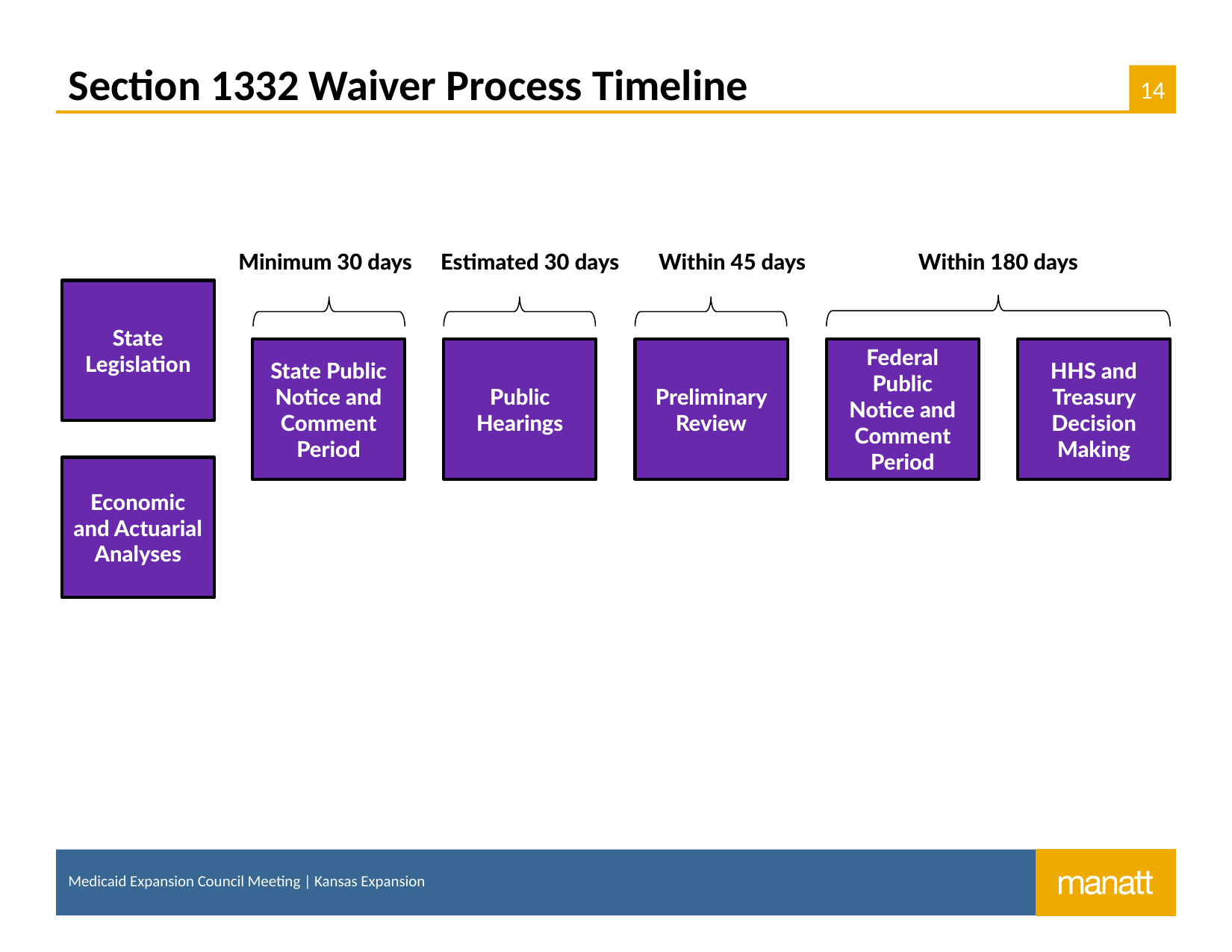

# Section 1332 Waiver Process Timeline

Minimum 30 days
State Public Notice and Comment Period

Within 45 days
Preliminary Review

Within 180 days
Federal Public Notice and Comment Period
HHS and Treasury Decision Making

Estimated 30 days
Public Hearings
State Legislation
Economic and Actuarial Analyses
Medicaid Expansion Council Meeting | Kansas Expansion